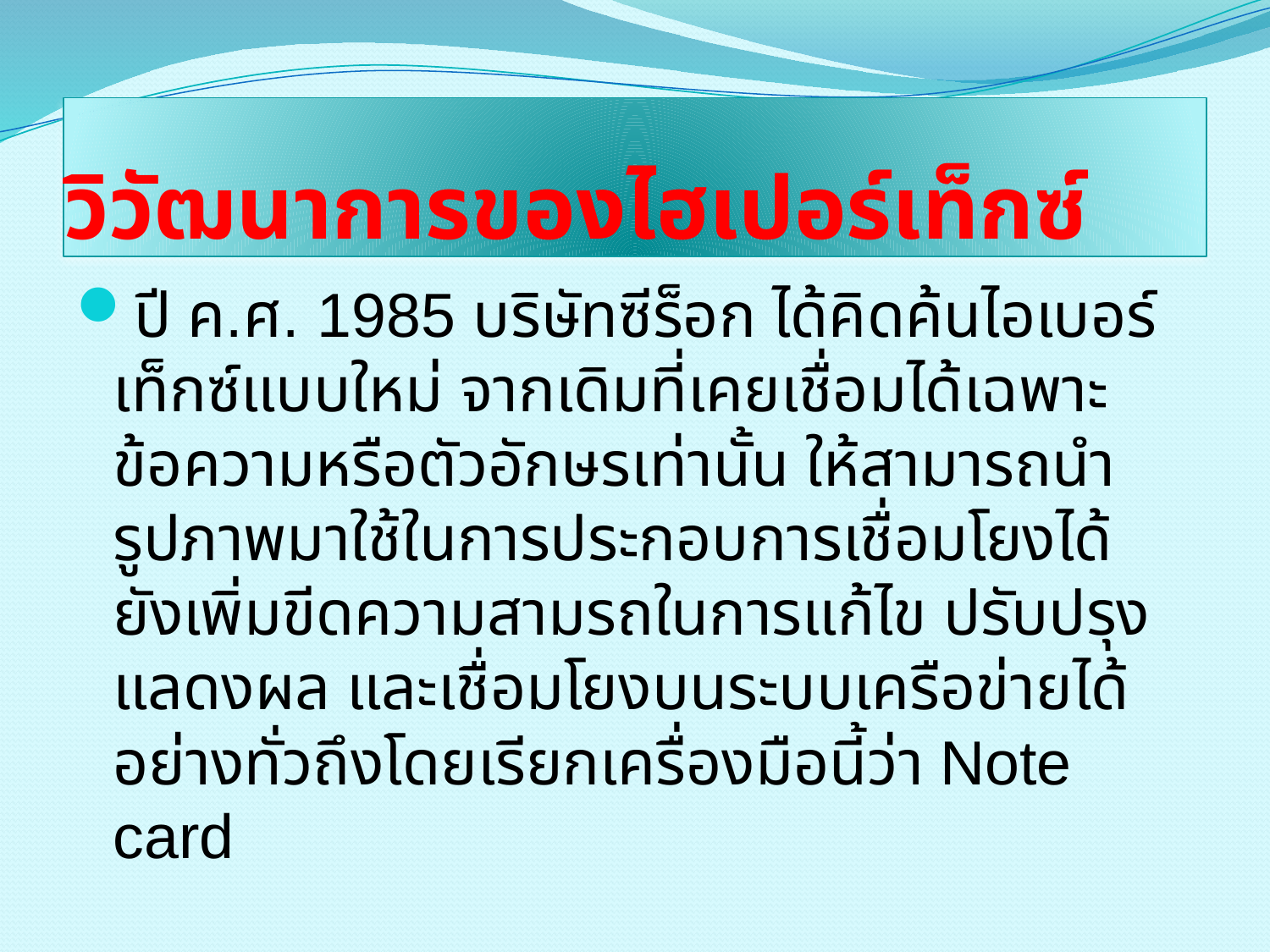

# วิวัฒนาการของไฮเปอร์เท็กซ์
ปี ค.ศ. 1985 บริษัทซีร็อก ได้คิดค้นไอเบอร์เท็กซ์แบบใหม่ จากเดิมที่เคยเชื่อมได้เฉพาะข้อความหรือตัวอักษรเท่านั้น ให้สามารถนำรูปภาพมาใช้ในการประกอบการเชื่อมโยงได้ ยังเพิ่มขีดความสามรถในการแก้ไข ปรับปรุง แลดงผล และเชื่อมโยงบนระบบเครือข่ายได้อย่างทั่วถึงโดยเรียกเครื่องมือนี้ว่า Note card